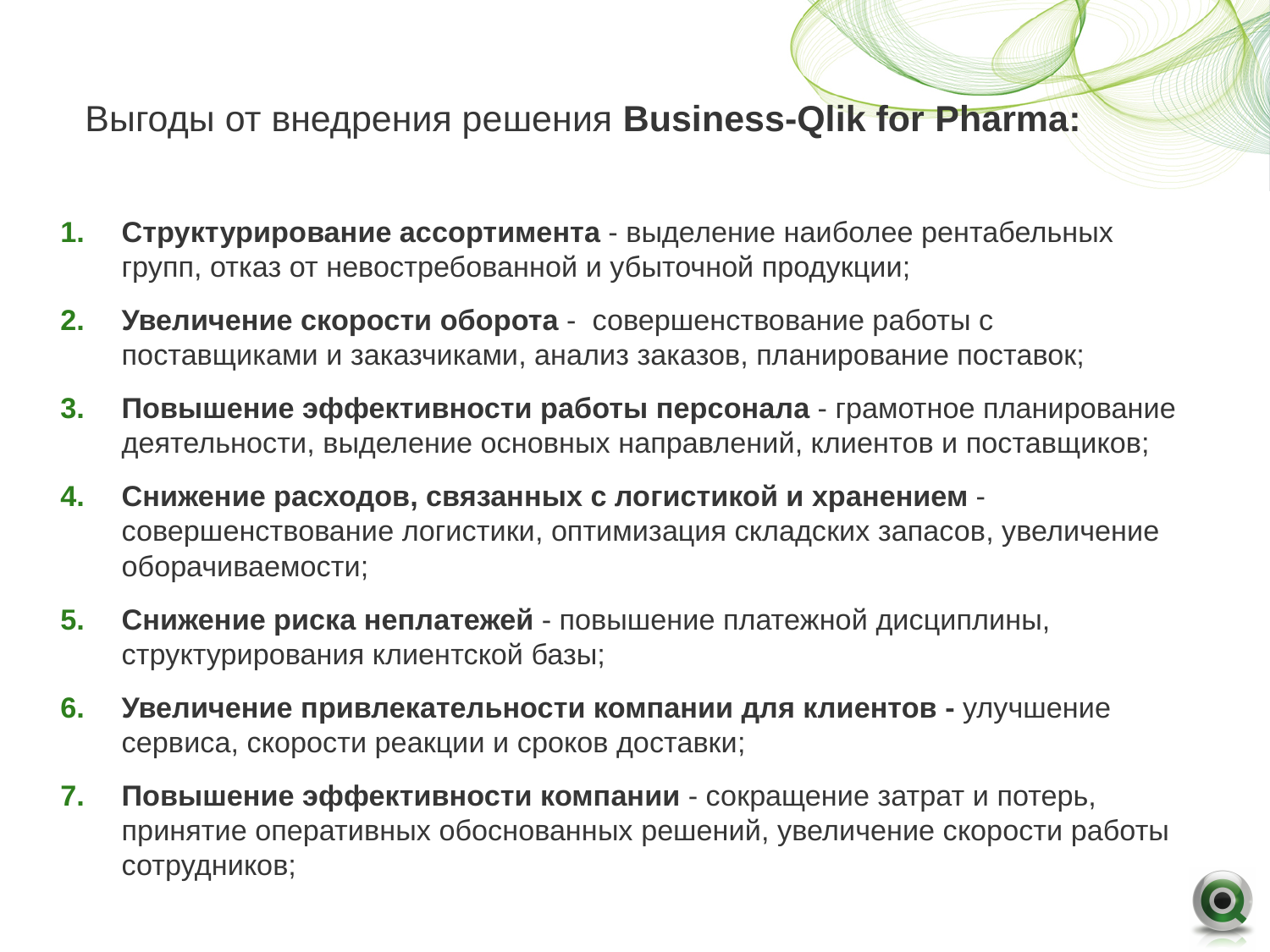

# Выгоды от внедрения решения Business-Qlik for Pharma:
Структурирование ассортимента - выделение наиболее рентабельных групп, отказ от невостребованной и убыточной продукции;
Увеличение скорости оборота -  совершенствование работы с поставщиками и заказчиками, анализ заказов, планирование поставок;
Повышение эффективности работы персонала - грамотное планирование деятельности, выделение основных направлений, клиентов и поставщиков;
Снижение расходов, связанных с логистикой и хранением - совершенствование логистики, оптимизация складских запасов, увеличение оборачиваемости;
Снижение риска неплатежей - повышение платежной дисциплины, структурирования клиентской базы;
Увеличение привлекательности компании для клиентов - улучшение сервиса, скорости реакции и сроков доставки;
Повышение эффективности компании - сокращение затрат и потерь, принятие оперативных обоснованных решений, увеличение скорости работы сотрудников;